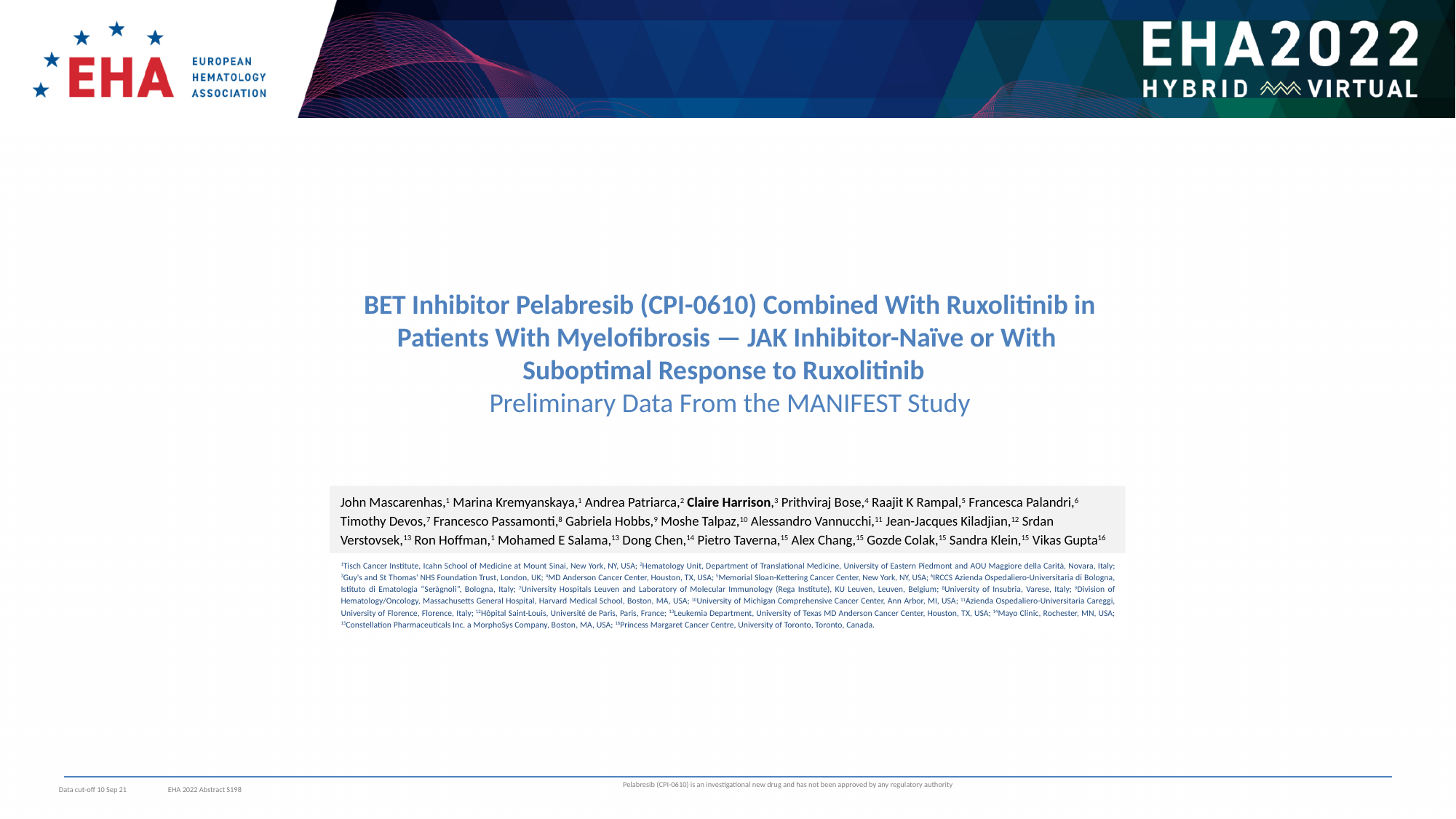

BET Inhibitor Pelabresib (CPI-0610) Combined With Ruxolitinib in Patients With Myelofibrosis — JAK Inhibitor-Naïve or With
Suboptimal Response to Ruxolitinib
Preliminary Data From the MANIFEST Study
John Mascarenhas,1 Marina Kremyanskaya,1 Andrea Patriarca,2 Claire Harrison,3 Prithviraj Bose,4 Raajit K Rampal,5 Francesca Palandri,6 Timothy Devos,7 Francesco Passamonti,8 Gabriela Hobbs,9 Moshe Talpaz,10 Alessandro Vannucchi,11 Jean-Jacques Kiladjian,12 Srdan Verstovsek,13 Ron Hoffman,1 Mohamed E Salama,13 Dong Chen,14 Pietro Taverna,15 Alex Chang,15 Gozde Colak,15 Sandra Klein,15 Vikas Gupta16
1Tisch Cancer Institute, Icahn School of Medicine at Mount Sinai, New York, NY, USA; 2Hematology Unit, Department of Translational Medicine, University of Eastern Piedmont and AOU Maggiore della Carità, Novara, Italy; 3Guy's and St Thomas' NHS Foundation Trust, London, UK; 4MD Anderson Cancer Center, Houston, TX, USA; 5Memorial Sloan-Kettering Cancer Center, New York, NY, USA; 6IRCCS Azienda Ospedaliero-Universitaria di Bologna, Istituto di Ematologia “Seràgnoli”, Bologna, Italy; 7University Hospitals Leuven and Laboratory of Molecular Immunology (Rega Institute), KU Leuven, Leuven, Belgium; 8University of Insubria, Varese, Italy; 9Division of Hematology/Oncology, Massachusetts General Hospital, Harvard Medical School, Boston, MA, USA; 10University of Michigan Comprehensive Cancer Center, Ann Arbor, MI, USA; 11Azienda Ospedaliero-Universitaria Careggi, University of Florence, Florence, Italy; 12Hôpital Saint-Louis, Université de Paris, Paris, France; 13Leukemia Department, University of Texas MD Anderson Cancer Center, Houston, TX, USA; 14Mayo Clinic, Rochester, MN, USA; 15Constellation Pharmaceuticals Inc. a MorphoSys Company, Boston, MA, USA; 16Princess Margaret Cancer Centre, University of Toronto, Toronto, Canada.